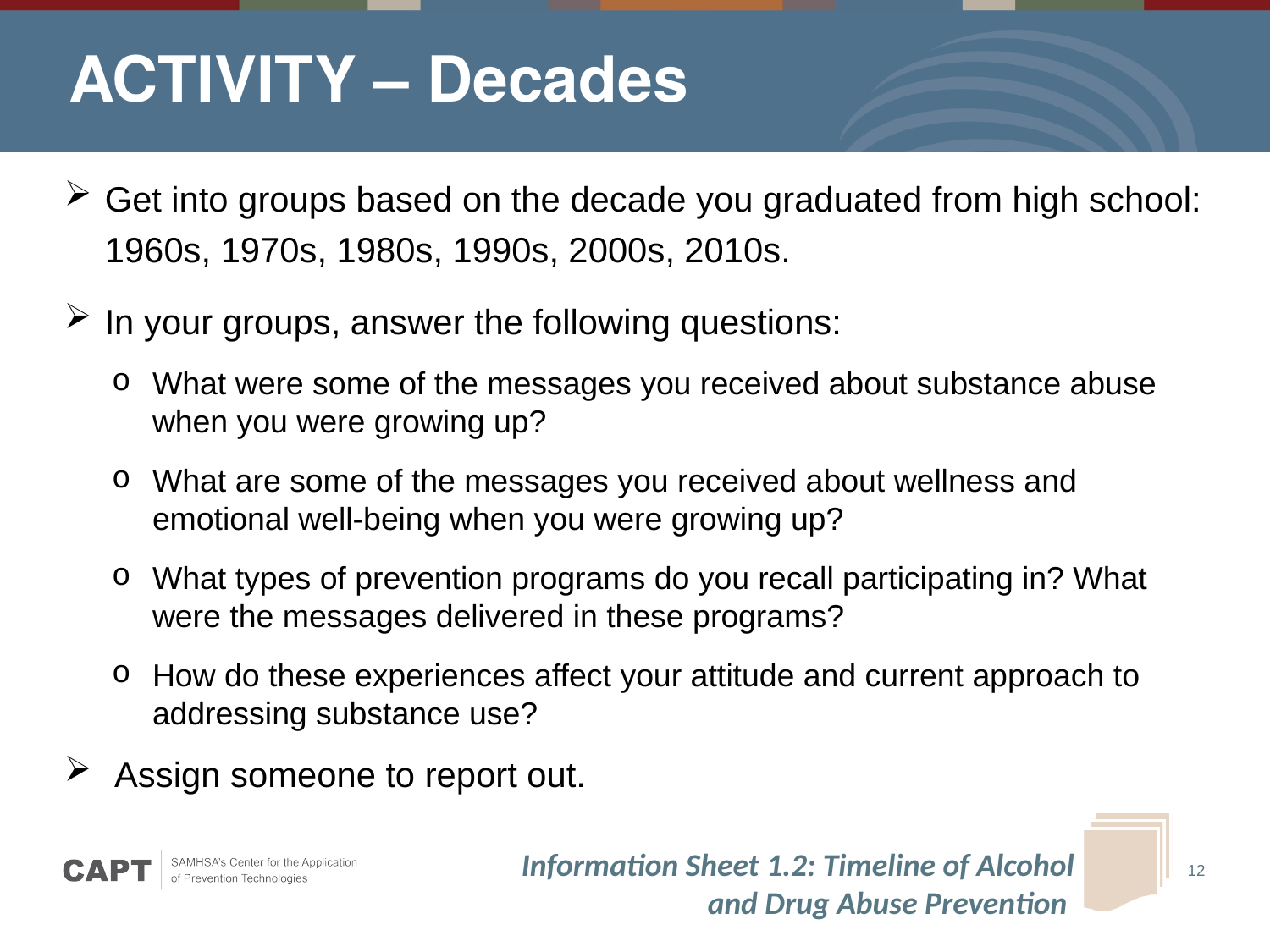

# ACTIVITY – Decades
Get into groups based on the decade you graduated from high school: 1960s, 1970s, 1980s, 1990s, 2000s, 2010s.
In your groups, answer the following questions:
What were some of the messages you received about substance abuse when you were growing up?
What are some of the messages you received about wellness and emotional well-being when you were growing up?
What types of prevention programs do you recall participating in? What were the messages delivered in these programs?
How do these experiences affect your attitude and current approach to addressing substance use?
 Assign someone to report out.
Information Sheet 1.2: Timeline of Alcohol and Drug Abuse Prevention